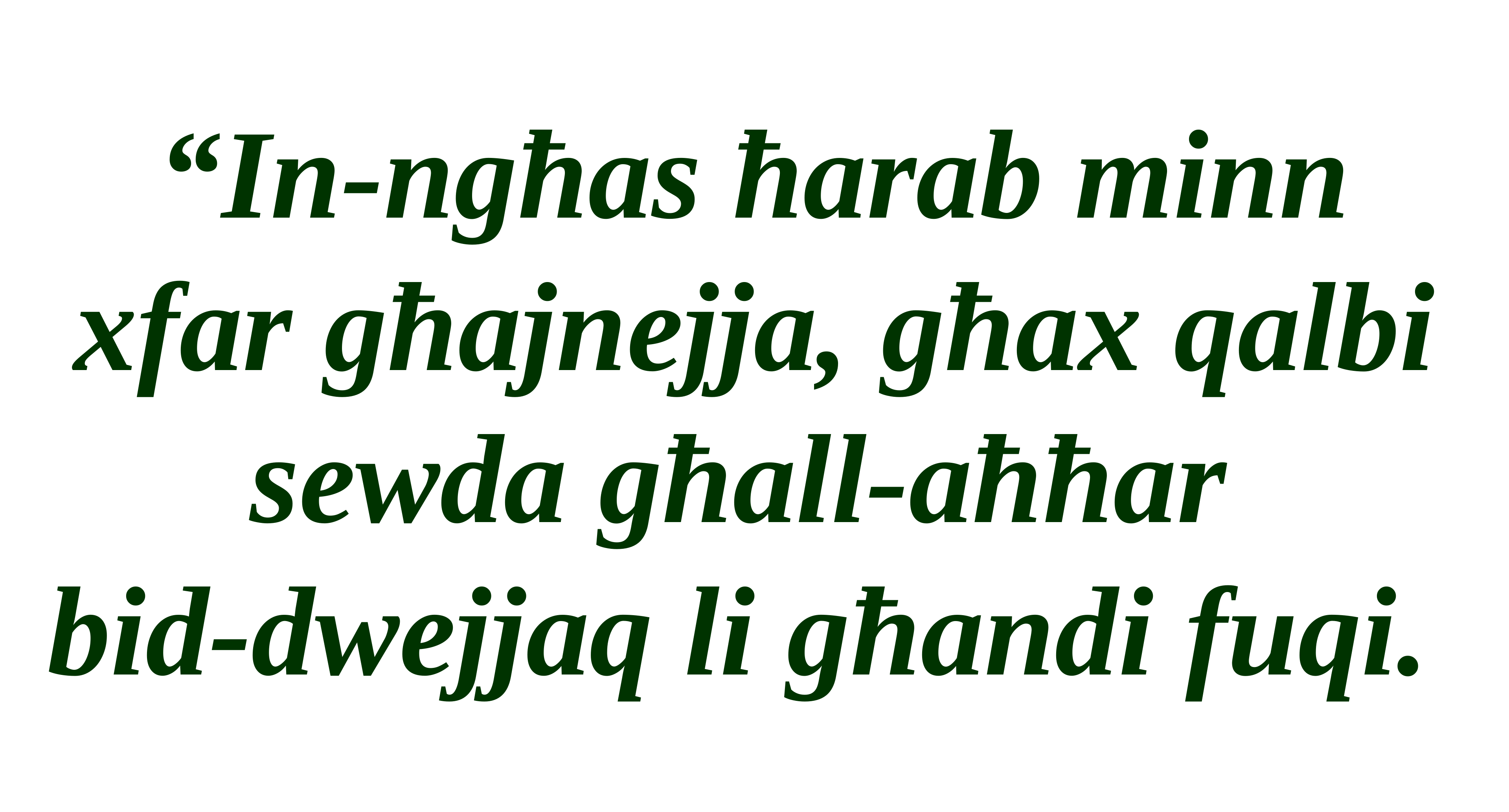

“In-ngħas ħarab minn xfar għajnejja, għax qalbi
sewda għall-aħħar
bid-dwejjaq li għandi fuqi.